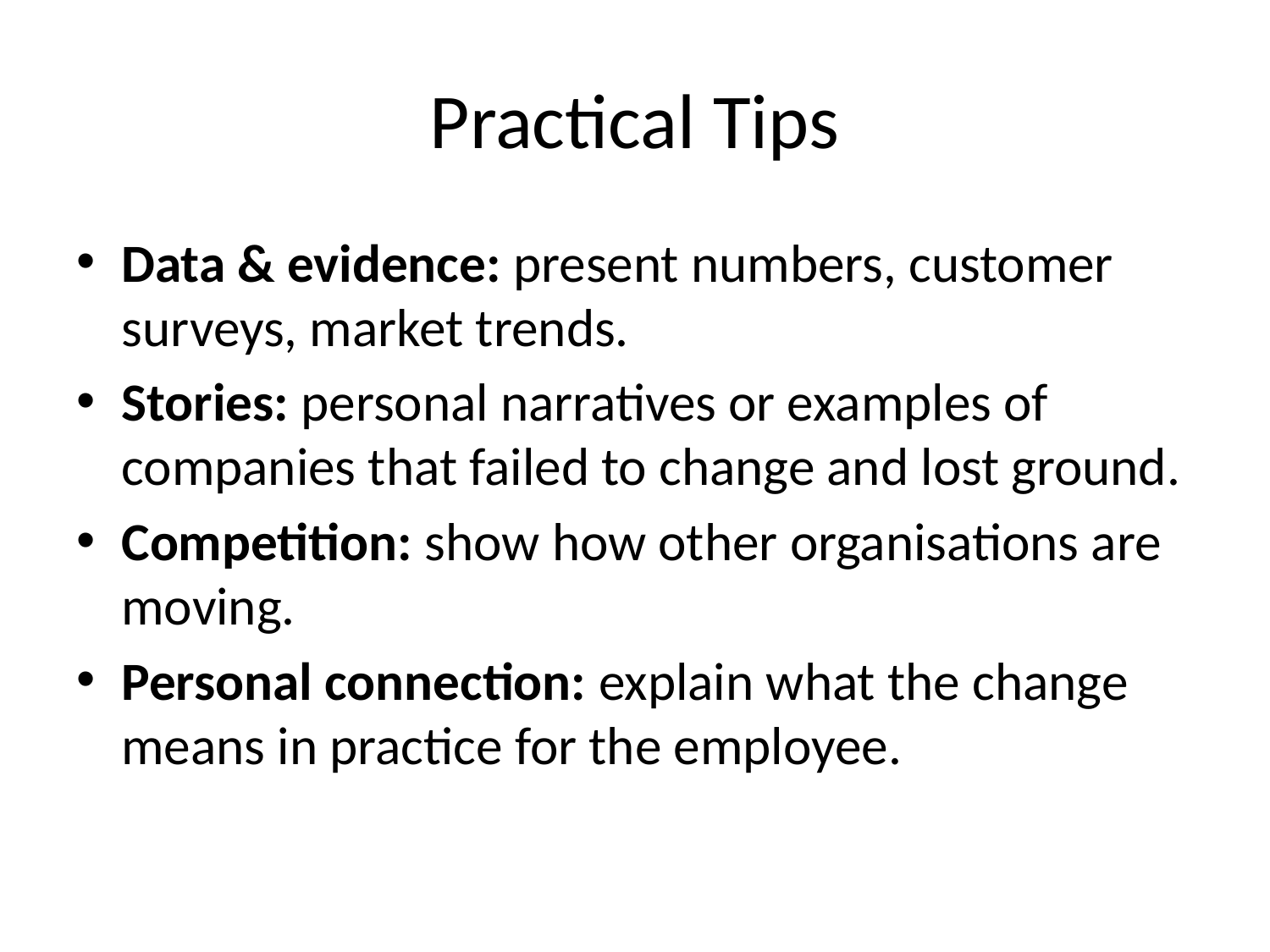

# Practical Tips
Data & evidence: present numbers, customer surveys, market trends.
Stories: personal narratives or examples of companies that failed to change and lost ground.
Competition: show how other organisations are moving.
Personal connection: explain what the change means in practice for the employee.